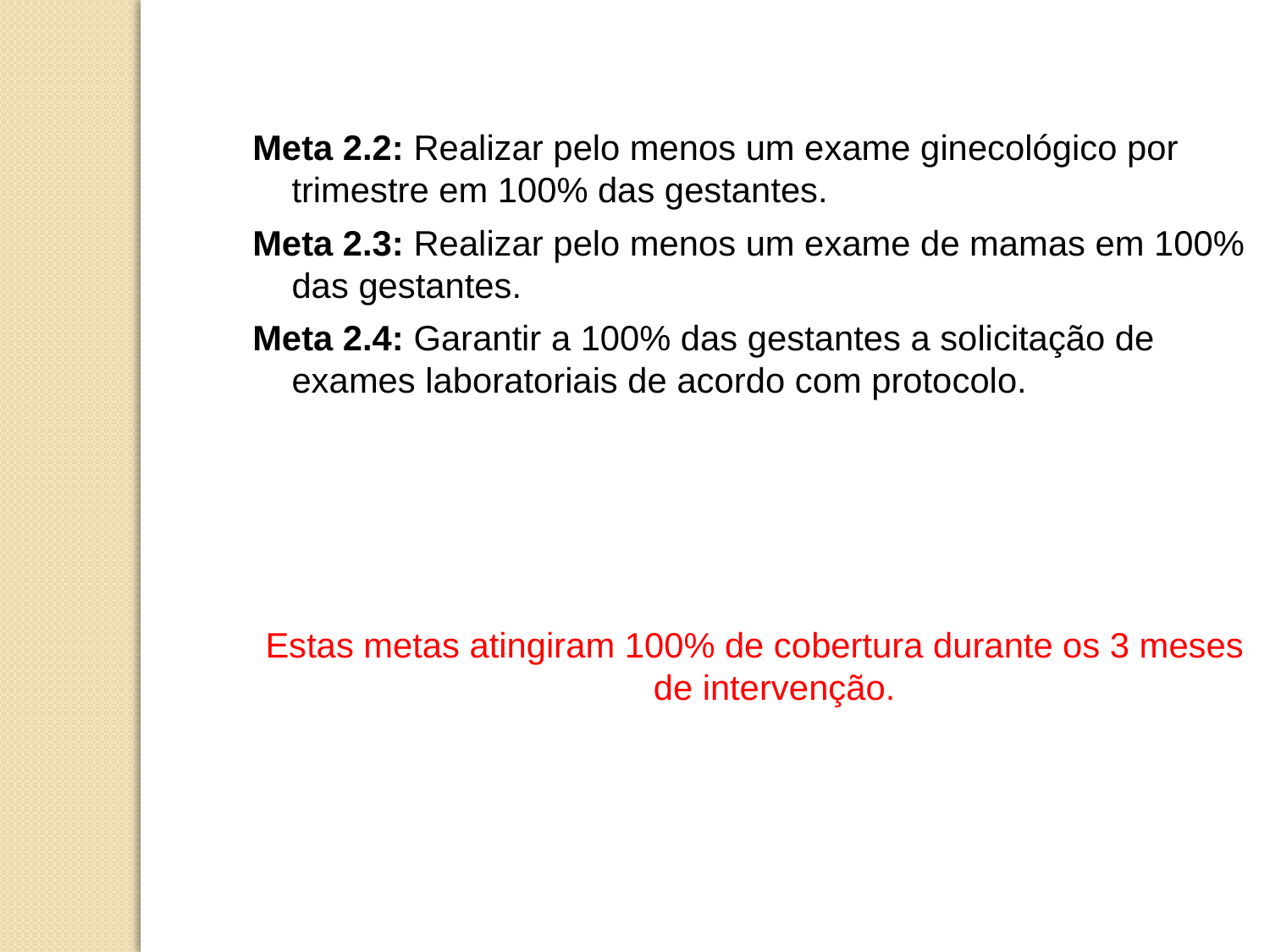

Meta 2.2: Realizar pelo menos um exame ginecológico por trimestre em 100% das gestantes.
Meta 2.3: Realizar pelo menos um exame de mamas em 100% das gestantes.
Meta 2.4: Garantir a 100% das gestantes a solicitação de exames laboratoriais de acordo com protocolo.

Estas metas atingiram 100% de cobertura durante os 3 meses de intervenção.